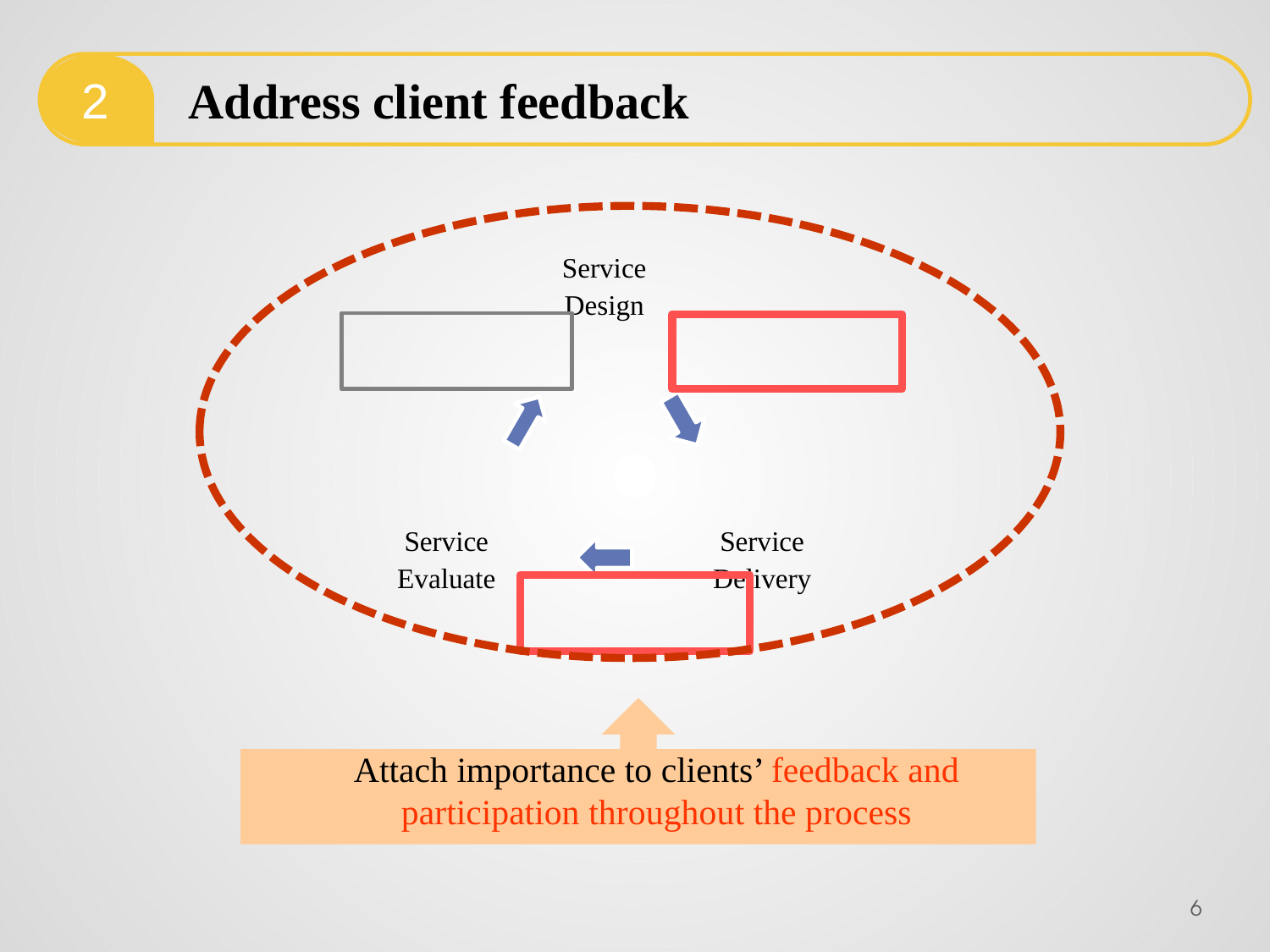

2
Address client feedback

Service Design
Service Delivery
Service Evaluate

Attach importance to clients’ feedback and participation throughout the process
6